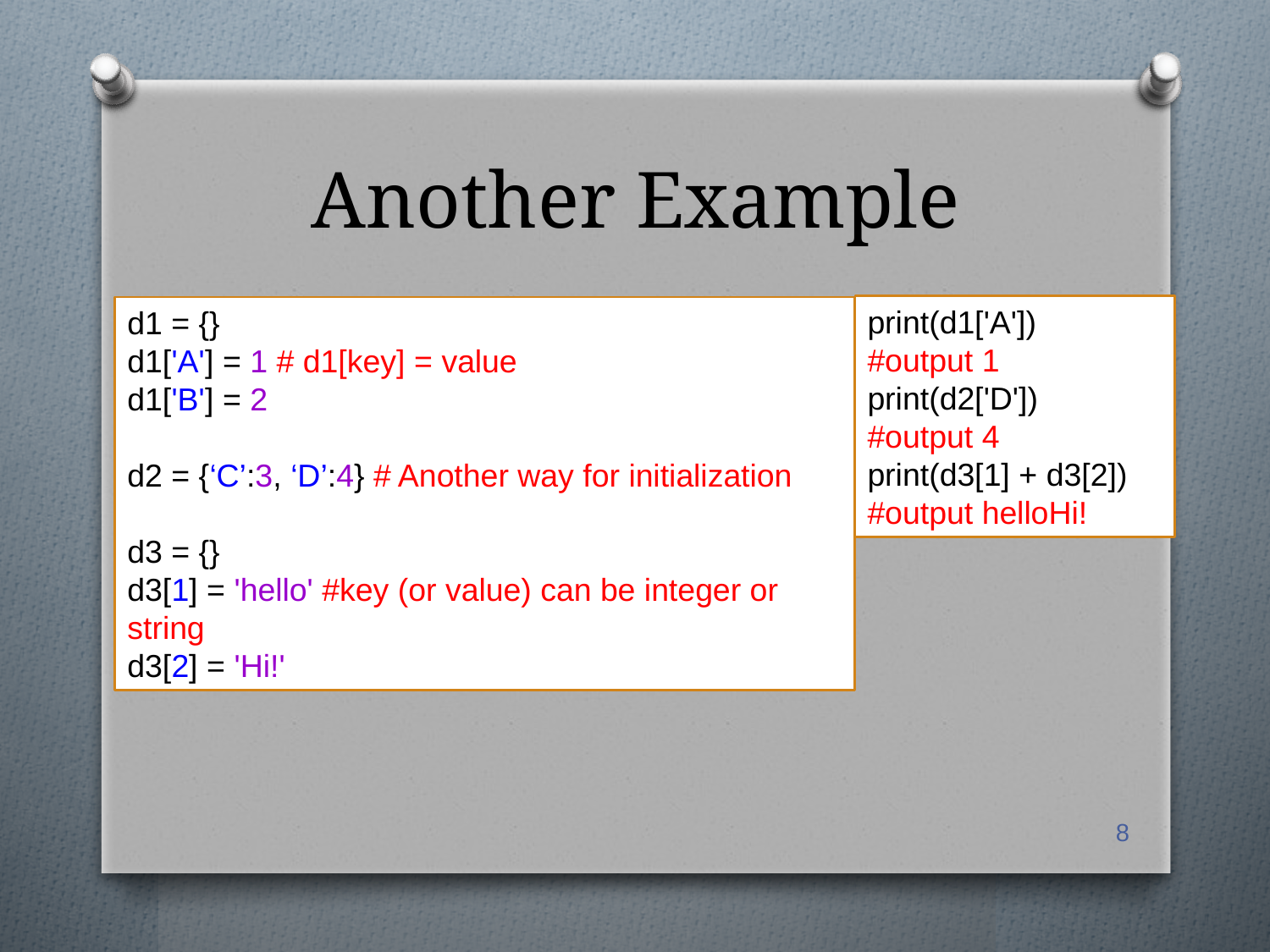

# Another Example
print(d1['A'])
#output 1
print(d2['D'])
#output 4
print(d3[1] + d3[2])
#output helloHi!
d1 = {}
d1['A'] = 1 # d1[key] = value
d1['B'] = 2

d2 = {‘C’:3, ‘D’:4} # Another way for initialization

d3 = {}
d3[1] = 'hello' #key (or value) can be integer or string
d3[2] = 'Hi!'
8